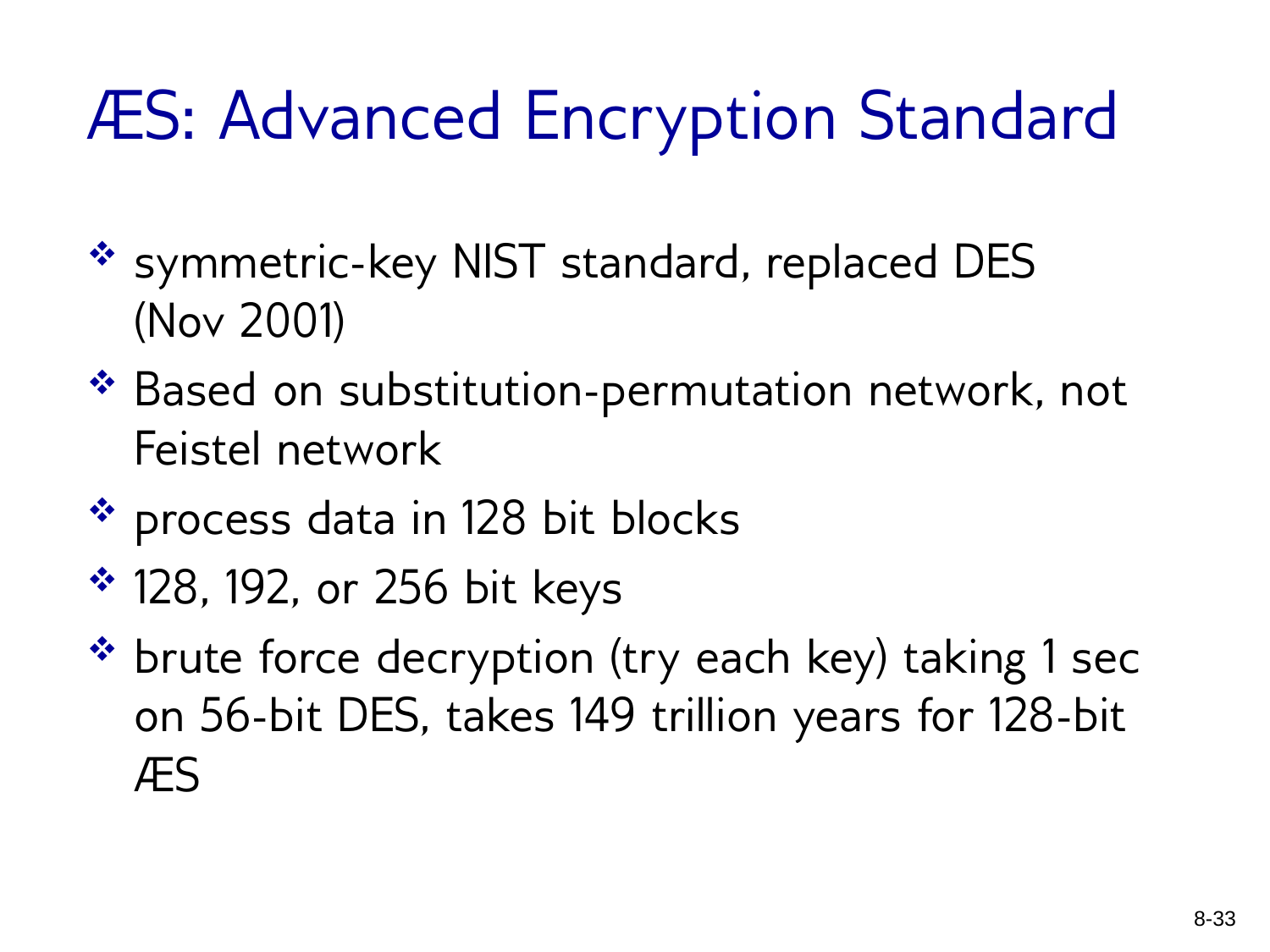

# AES: Advanced Encryption Standard
symmetric-key NIST standard, replaced DES (Nov 2001)
Based on substitution-permutation network, not Feistel network
process data in 128 bit blocks
128, 192, or 256 bit keys
brute force decryption (try each key) taking 1 sec on 56-bit DES, takes 149 trillion years for 128-bit AES